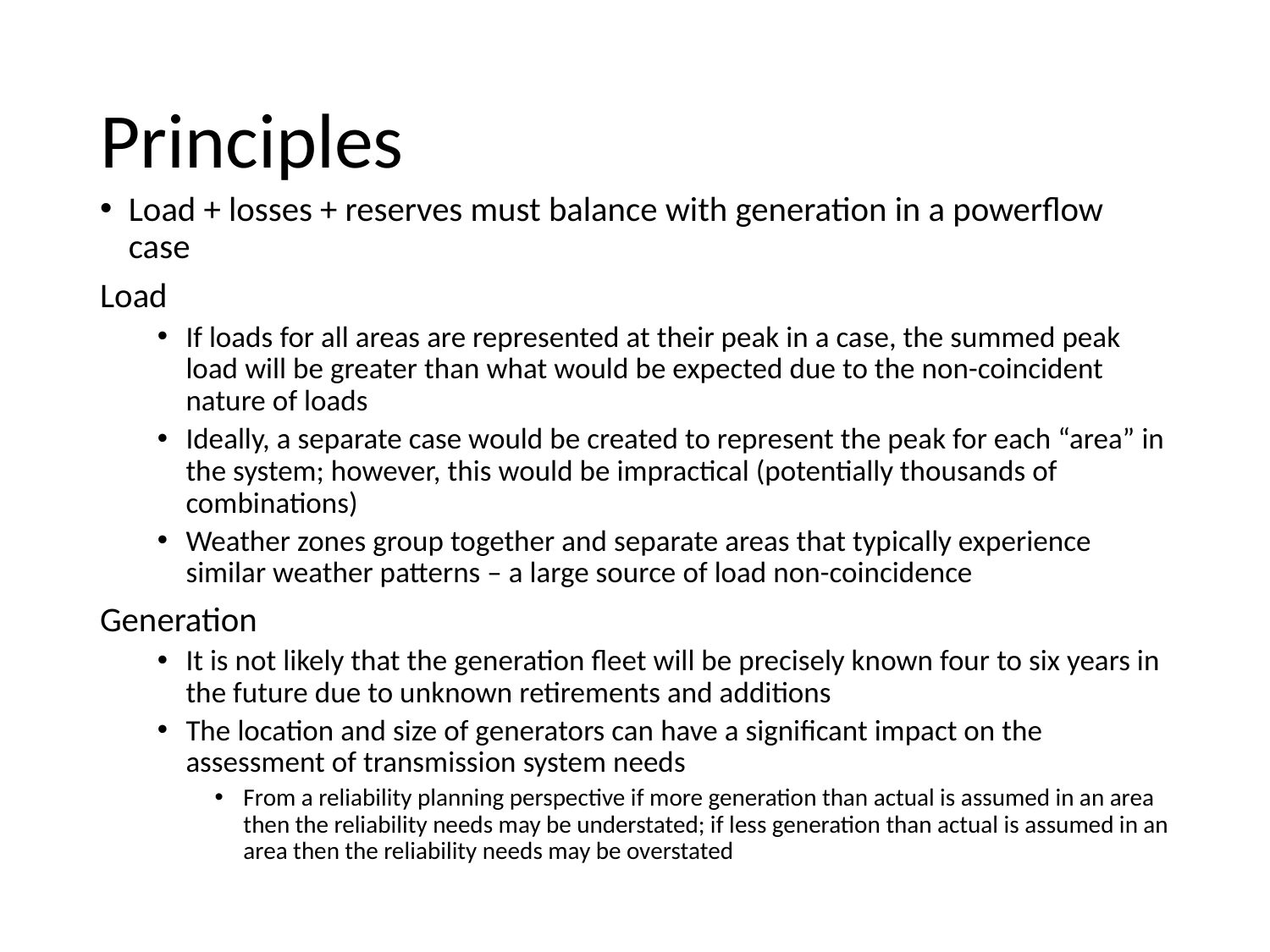

# Principles
Load + losses + reserves must balance with generation in a powerflow case
Load
If loads for all areas are represented at their peak in a case, the summed peak load will be greater than what would be expected due to the non-coincident nature of loads
Ideally, a separate case would be created to represent the peak for each “area” in the system; however, this would be impractical (potentially thousands of combinations)
Weather zones group together and separate areas that typically experience similar weather patterns – a large source of load non-coincidence
Generation
It is not likely that the generation fleet will be precisely known four to six years in the future due to unknown retirements and additions
The location and size of generators can have a significant impact on the assessment of transmission system needs
From a reliability planning perspective if more generation than actual is assumed in an area then the reliability needs may be understated; if less generation than actual is assumed in an area then the reliability needs may be overstated